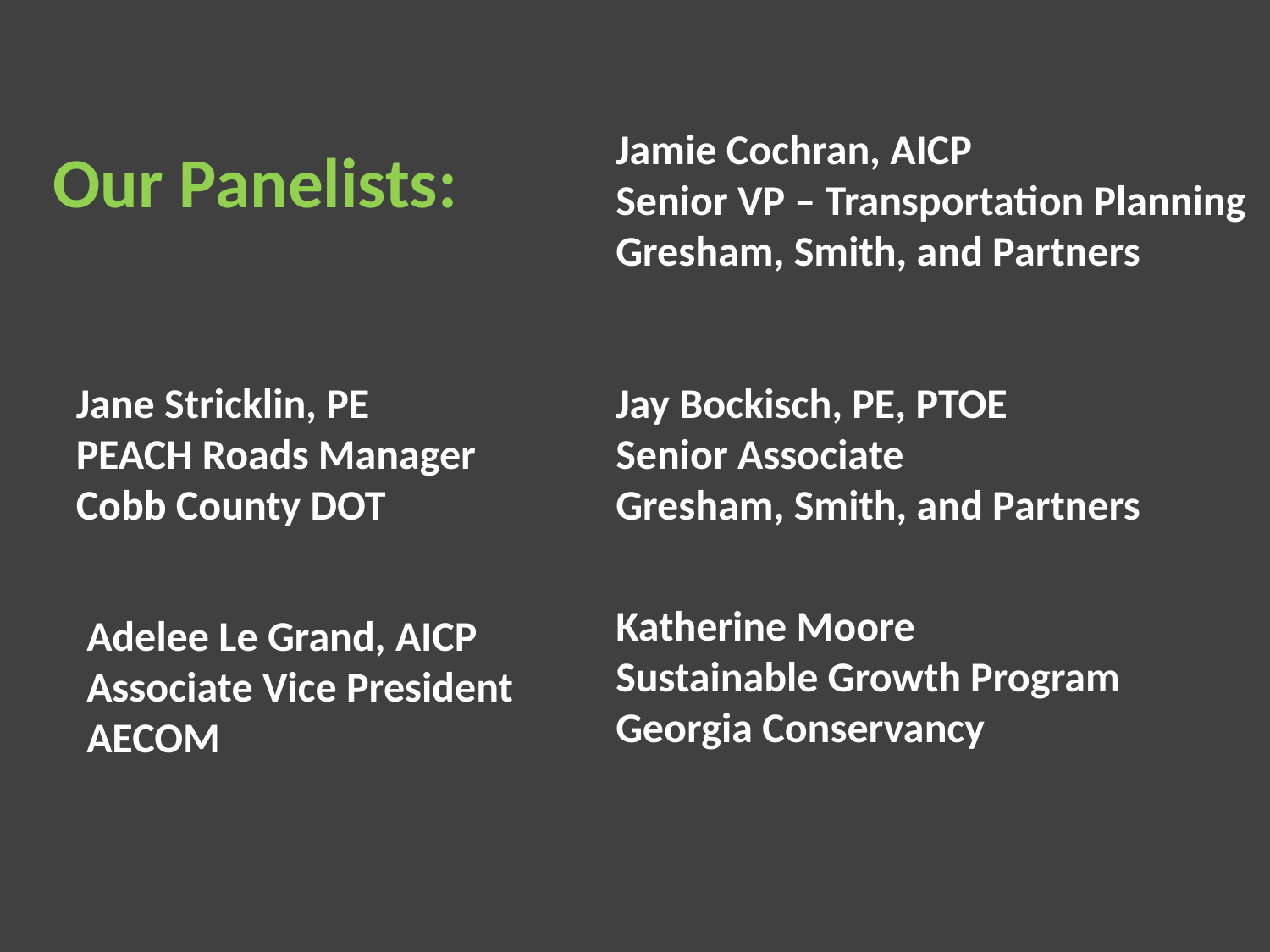

Jamie Cochran, AICP
Senior VP – Transportation Planning
Gresham, Smith, and Partners
Our Panelists:
Jane Stricklin, PE
PEACH Roads Manager
Cobb County DOT

Jay Bockisch, PE, PTOE
Senior Associate
Gresham, Smith, and Partners
Katherine Moore
Sustainable Growth Program
Georgia Conservancy
Adelee Le Grand, AICP
Associate Vice President
AECOM